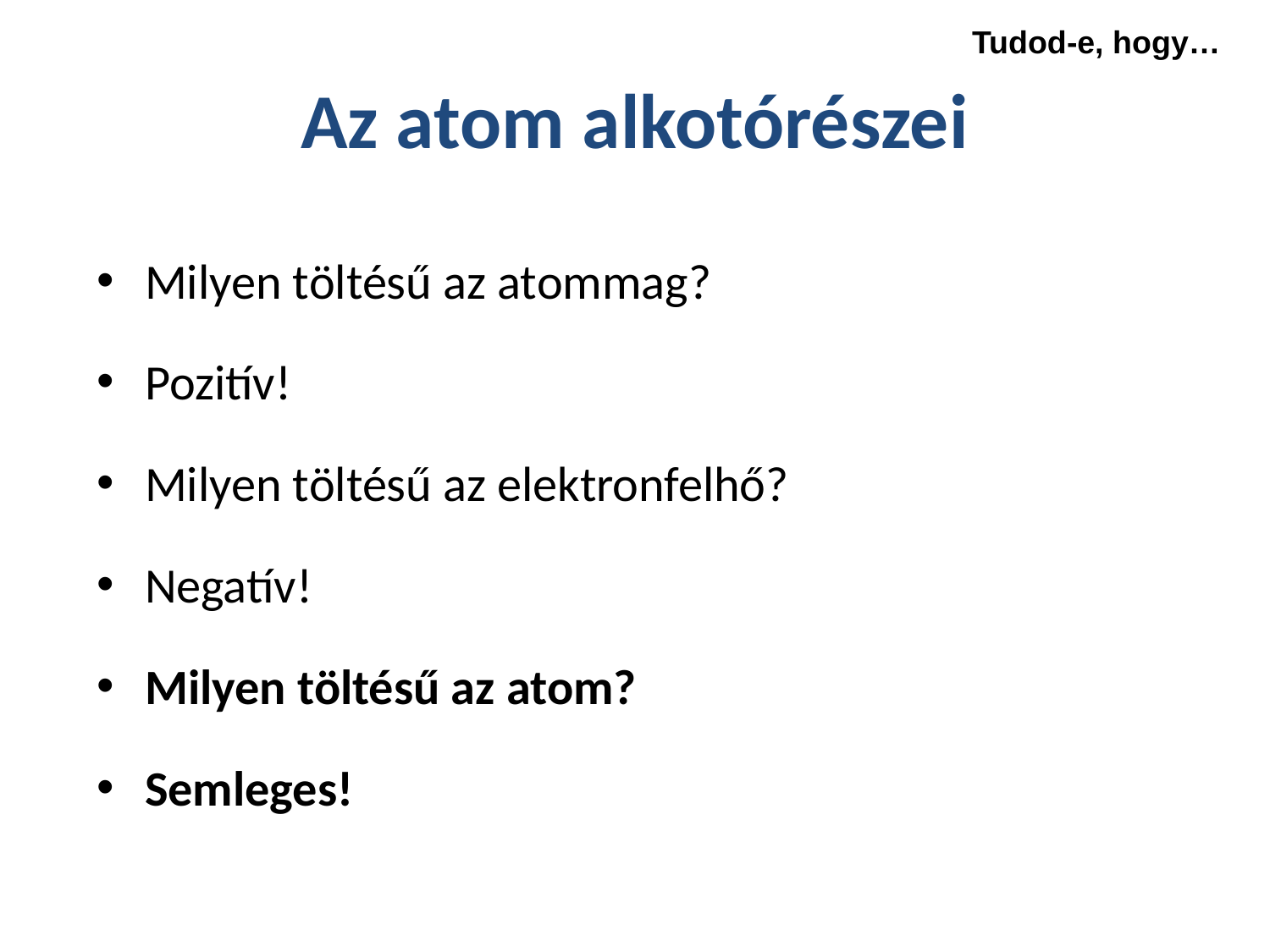

Tudod-e, hogy…
# Az atom alkotórészei

Milyen töltésű az atommag?
Pozitív!
Milyen töltésű az elektronfelhő?
Negatív!
Milyen töltésű az atom?
Semleges!